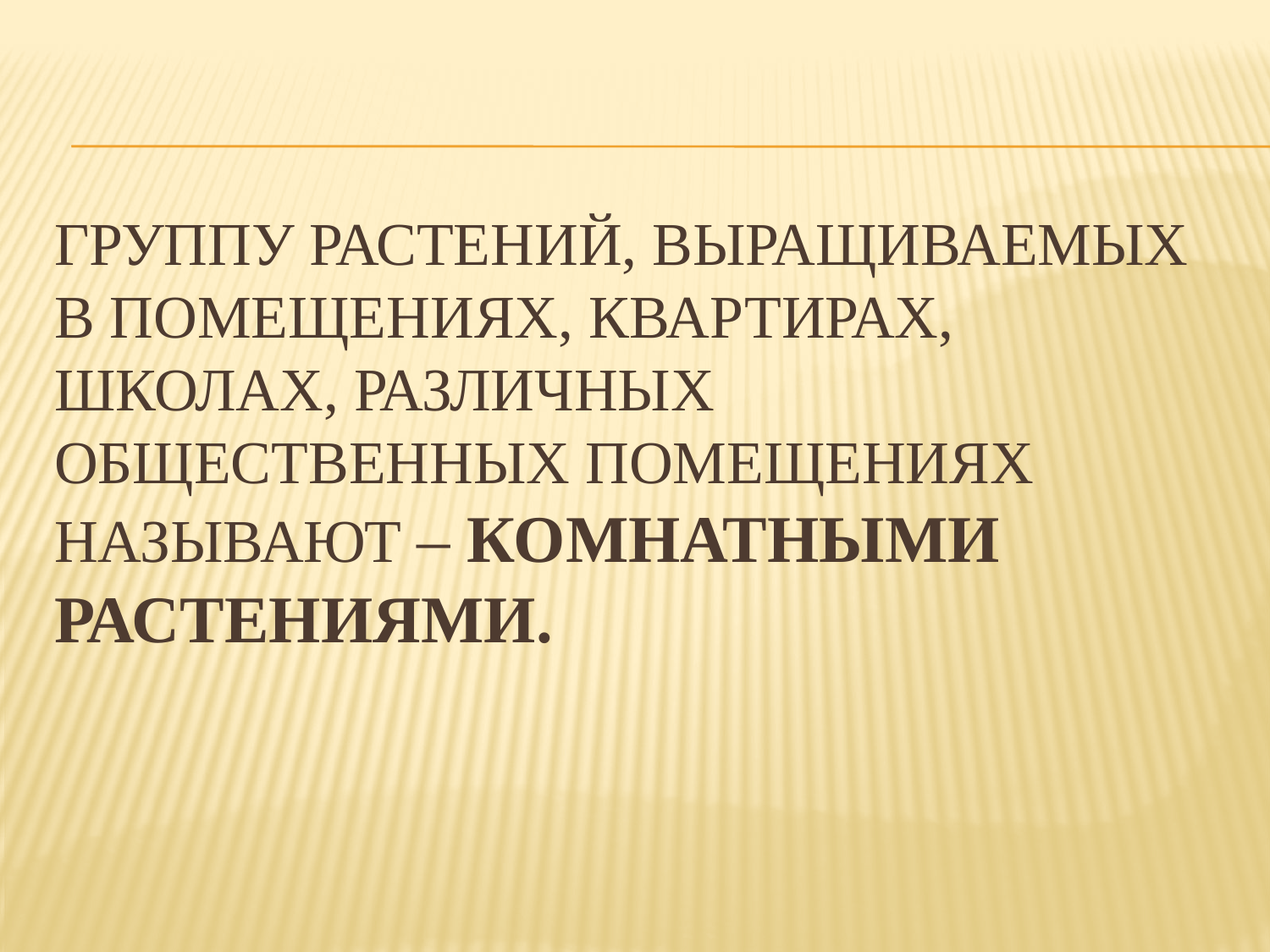

# Группу растений, выращиваемых в помещениях, квартирах, школах, различных общественных помещениях  называют – комнатными растениями.